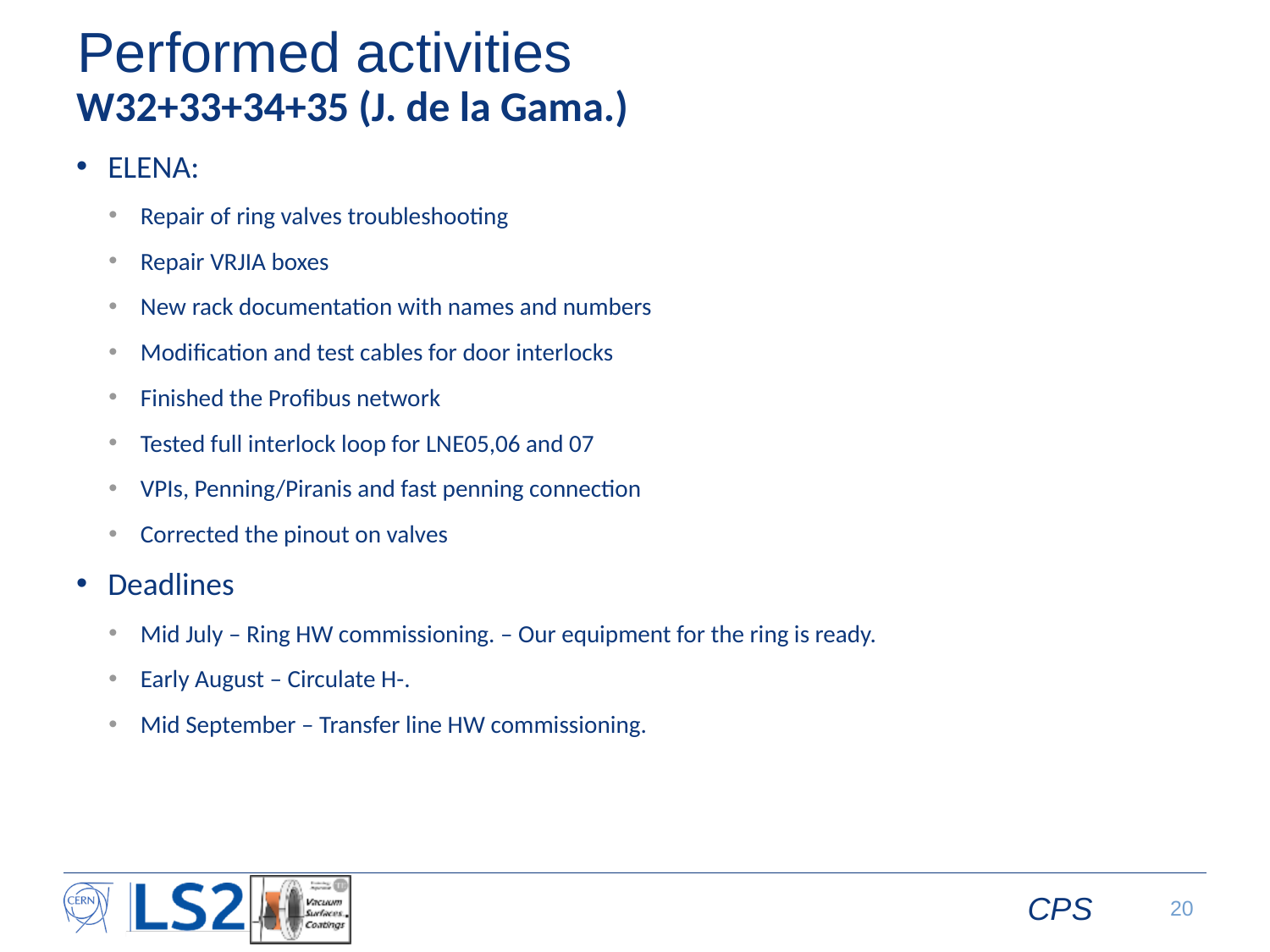

# Performed activities
W32+33+34+35 (J. de la Gama.)
ELENA:
Repair of ring valves troubleshooting
Repair VRJIA boxes
New rack documentation with names and numbers
Modification and test cables for door interlocks
Finished the Profibus network
Tested full interlock loop for LNE05,06 and 07
VPIs, Penning/Piranis and fast penning connection
Corrected the pinout on valves
Deadlines
Mid July – Ring HW commissioning. – Our equipment for the ring is ready.
Early August – Circulate H-.
Mid September – Transfer line HW commissioning.

CPS
20